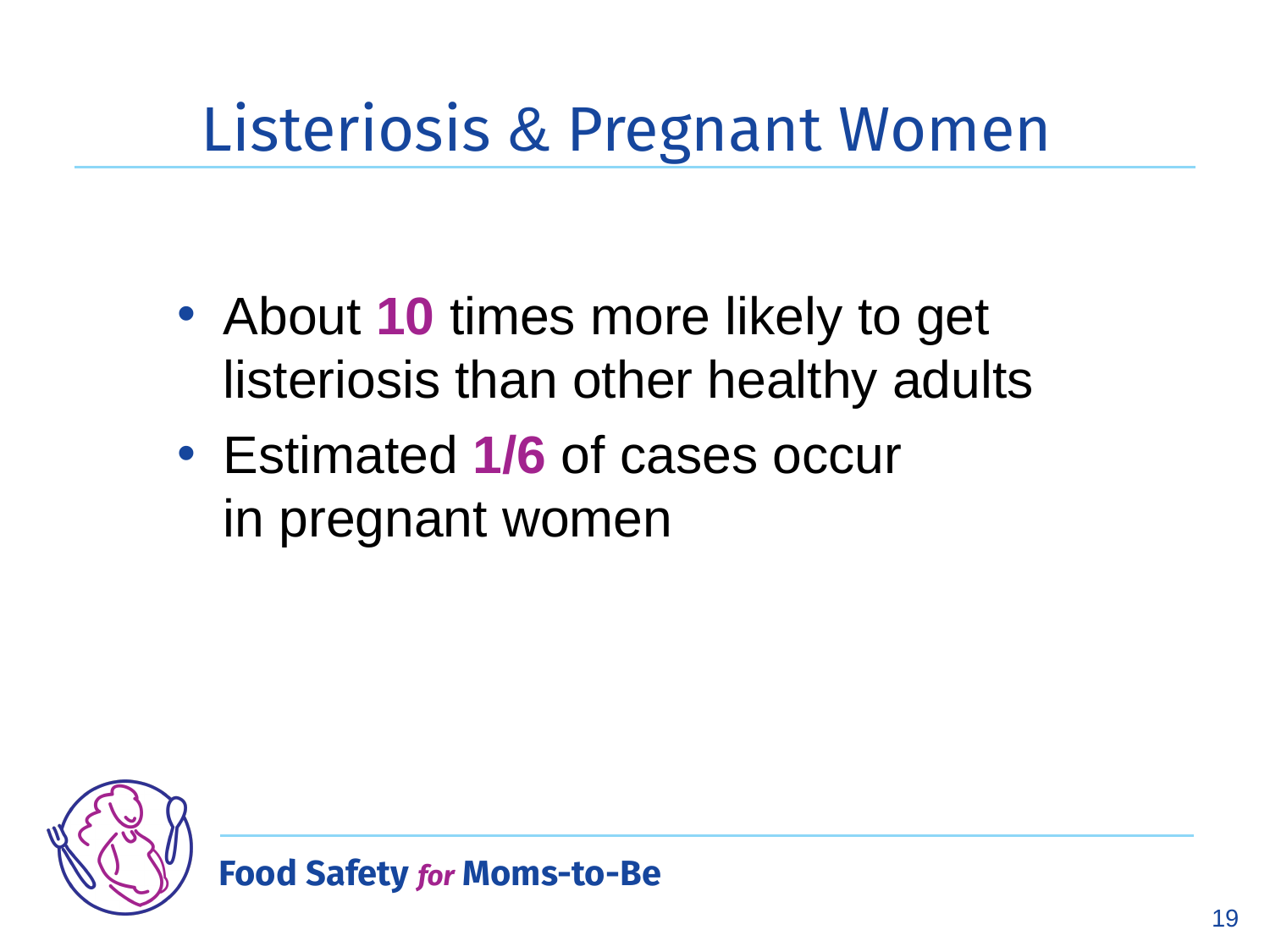

# Listeriosis & Pregnant Women
About 10 times more likely to get
listeriosis than other healthy adults
Estimated 1/6 of cases occur
in pregnant women
19